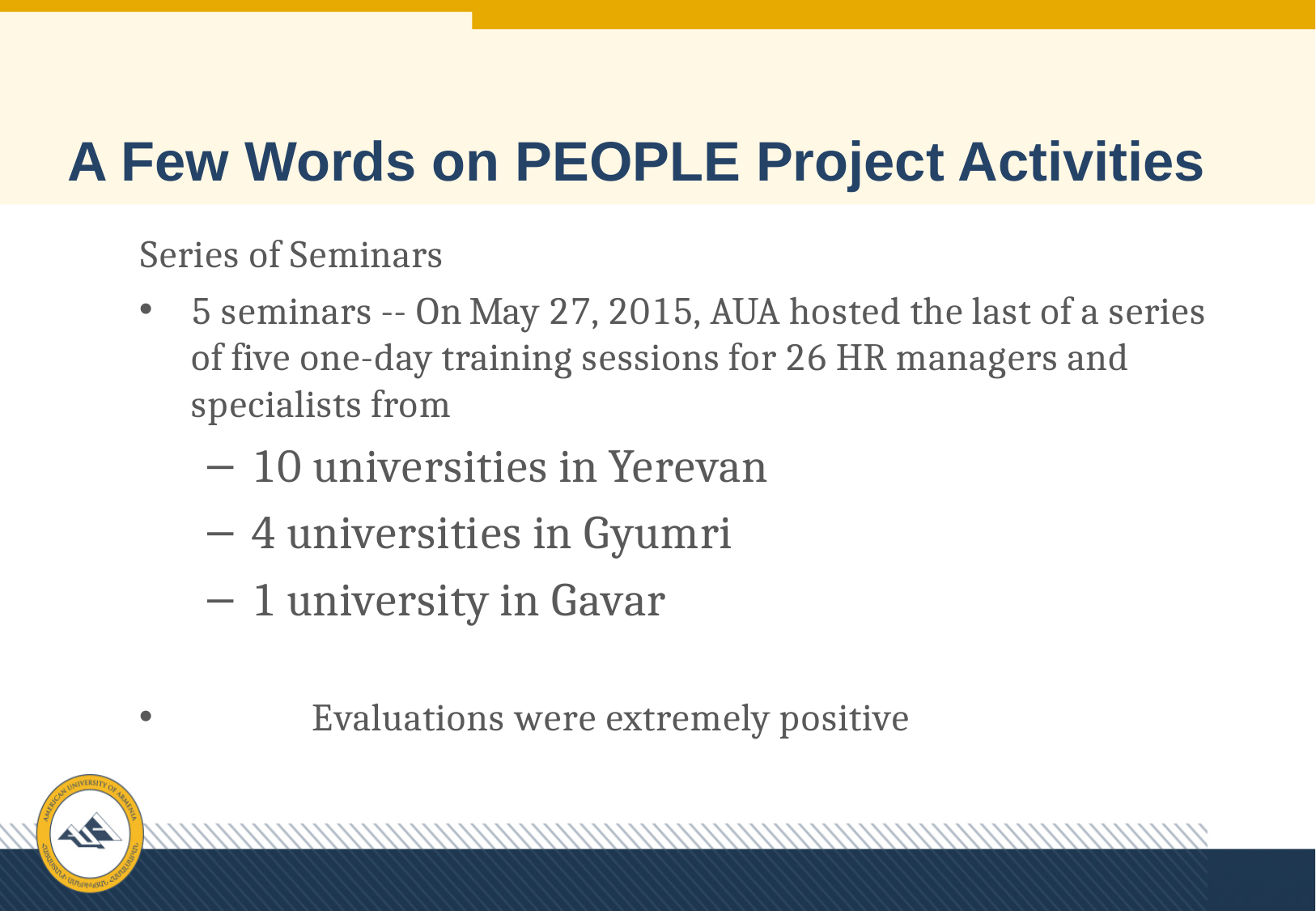

# A Few Words on PEOPLE Project Activities
Series of Seminars
5 seminars -- On May 27, 2015, AUA hosted the last of a series of five one-day training sessions for 26 HR managers and specialists from
10 universities in Yerevan
4 universities in Gyumri
1 university in Gavar

	Evaluations were extremely positive